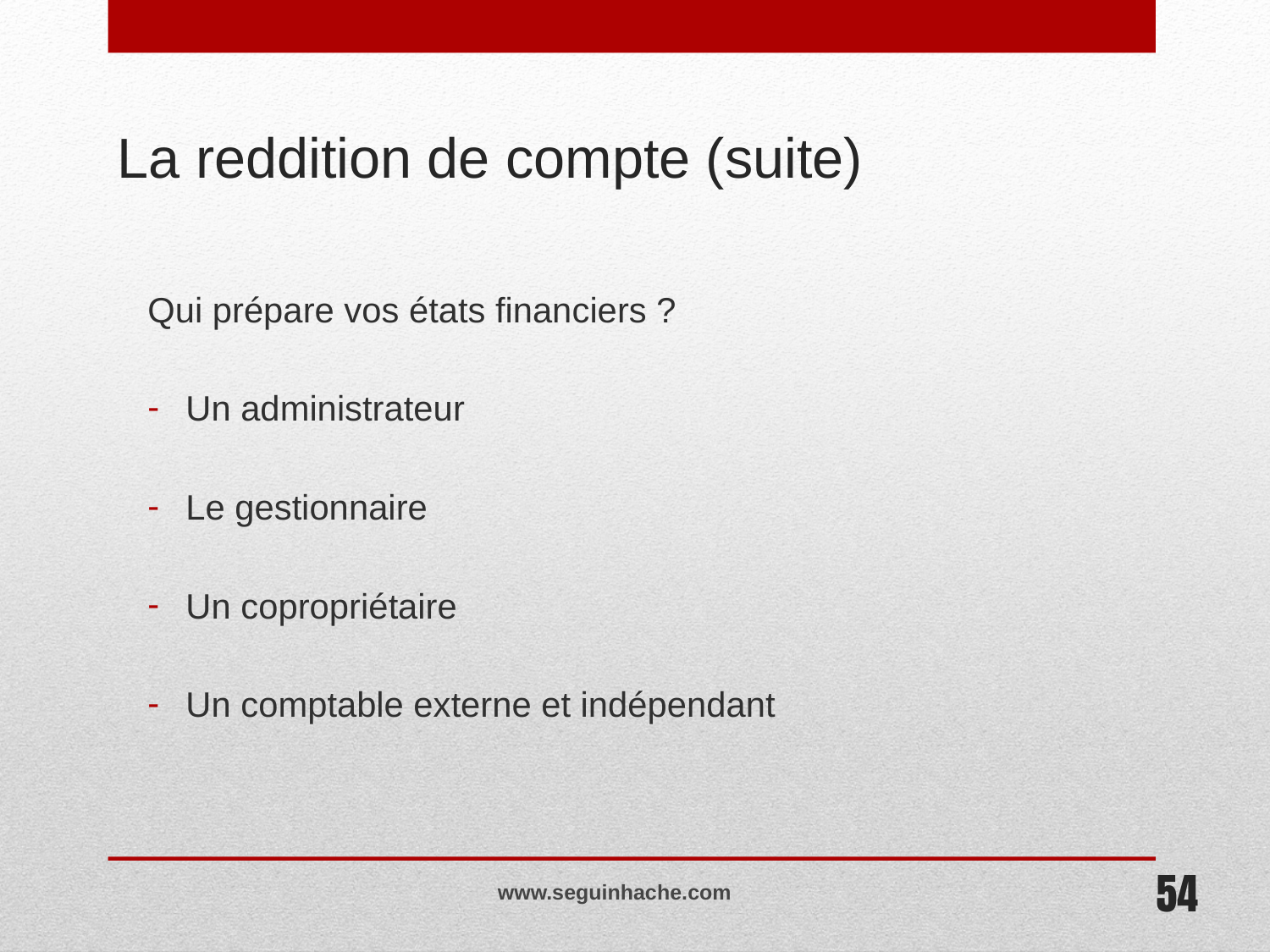

# La reddition de compte (suite)
Qui prépare vos états financiers ?

Un administrateur

Le gestionnaire

Un copropriétaire

Un comptable externe et indépendant
www.seguinhache.com
54